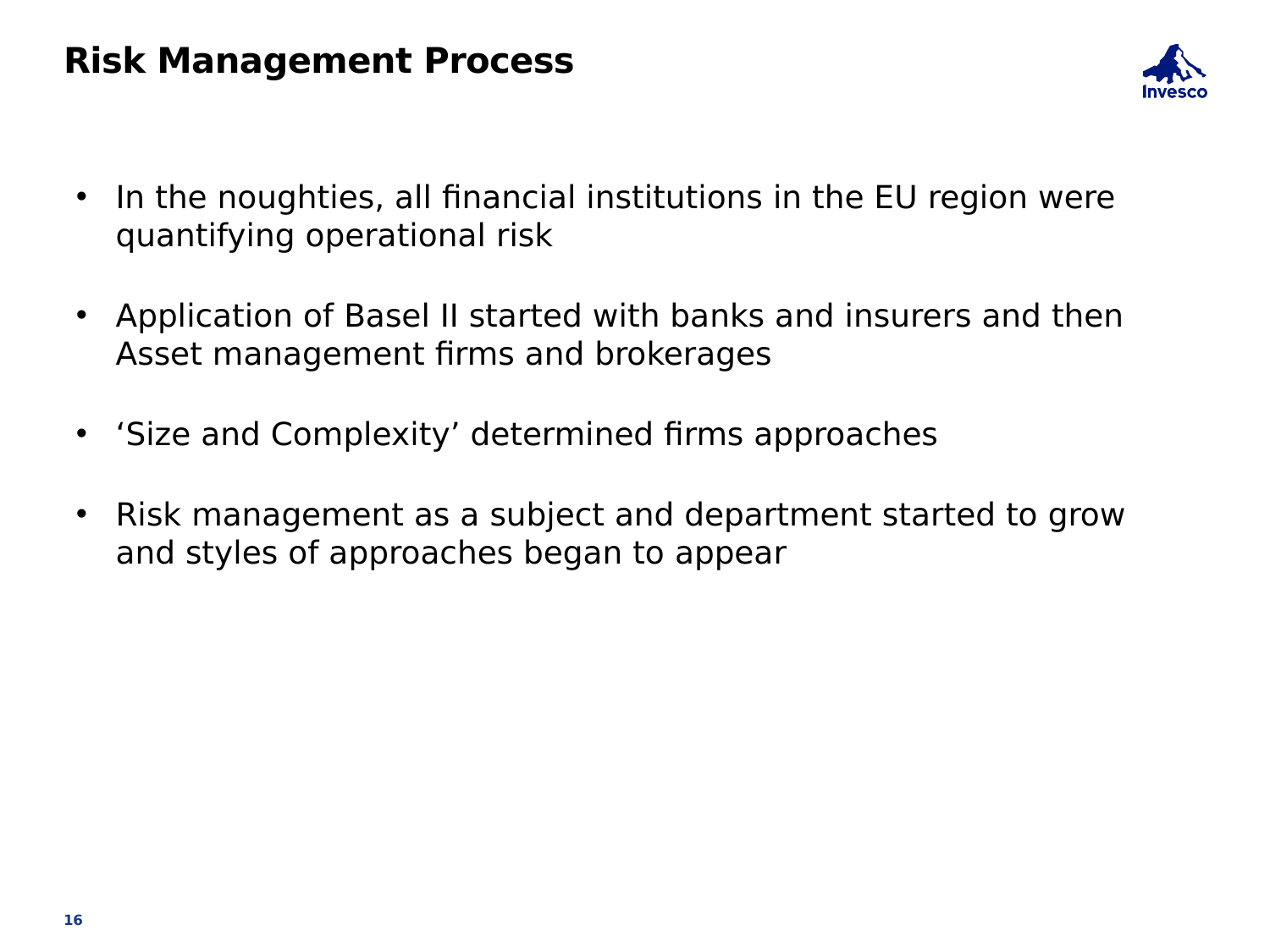

# Risk Management Process
In the noughties, all financial institutions in the EU region were quantifying operational risk
Application of Basel II started with banks and insurers and then Asset management firms and brokerages
‘Size and Complexity’ determined firms approaches
Risk management as a subject and department started to grow and styles of approaches began to appear
16